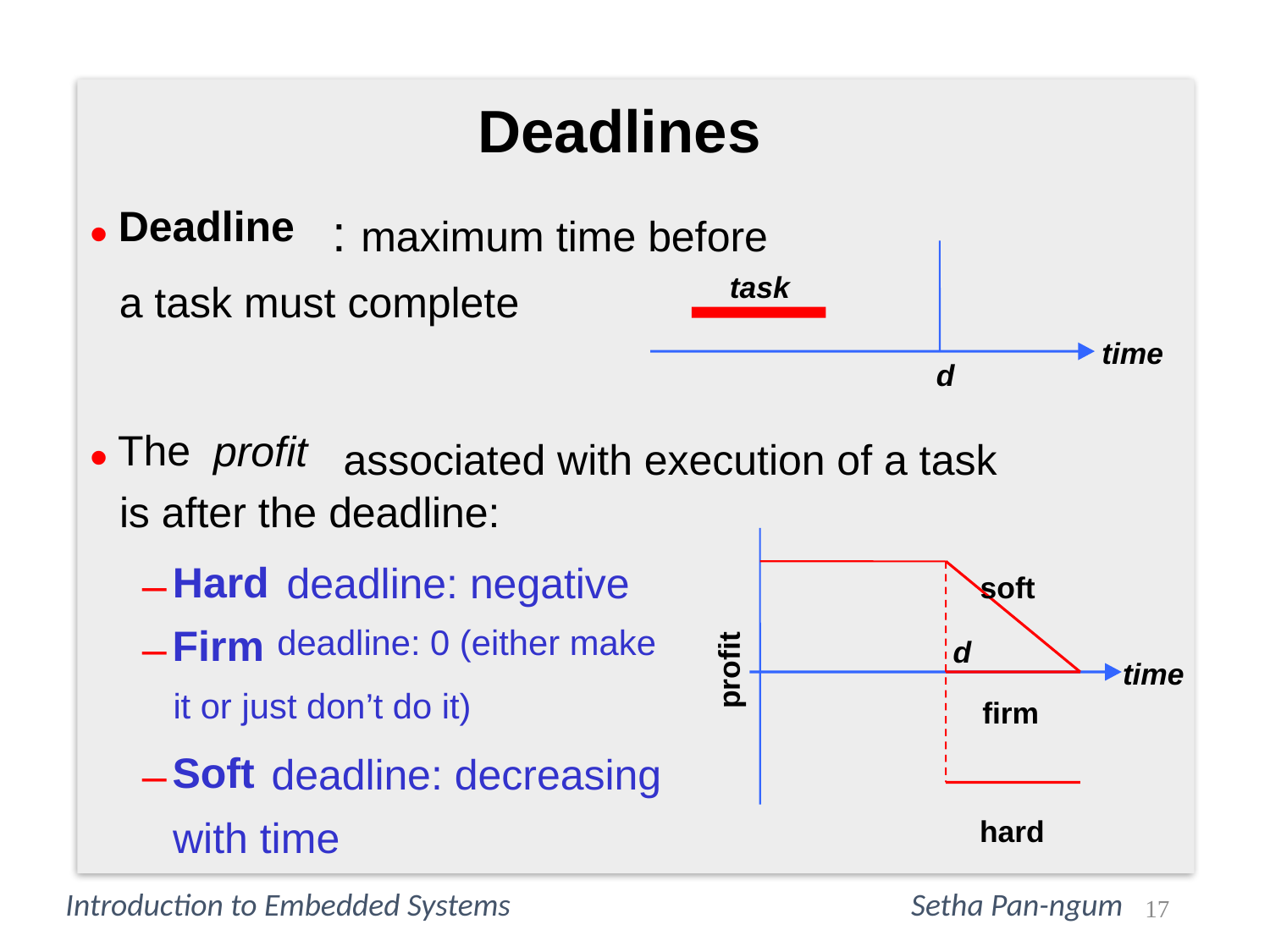

#

Deadlines

Deadline
•
: maximum time before

task
a task must complete

time

d
•
The
 associated with execution of a task
profit
is after the deadline:

Hard
–
deadline: negative

soft
Firm
–
 deadline: 0 (either make

d
profit

time

it or just don’t do it)
firm
Soft
–
 deadline: decreasing

with time
hard
Slide taken from J.J Lukkien
Introduction to Embedded Systems			     Setha Pan-ngum
17